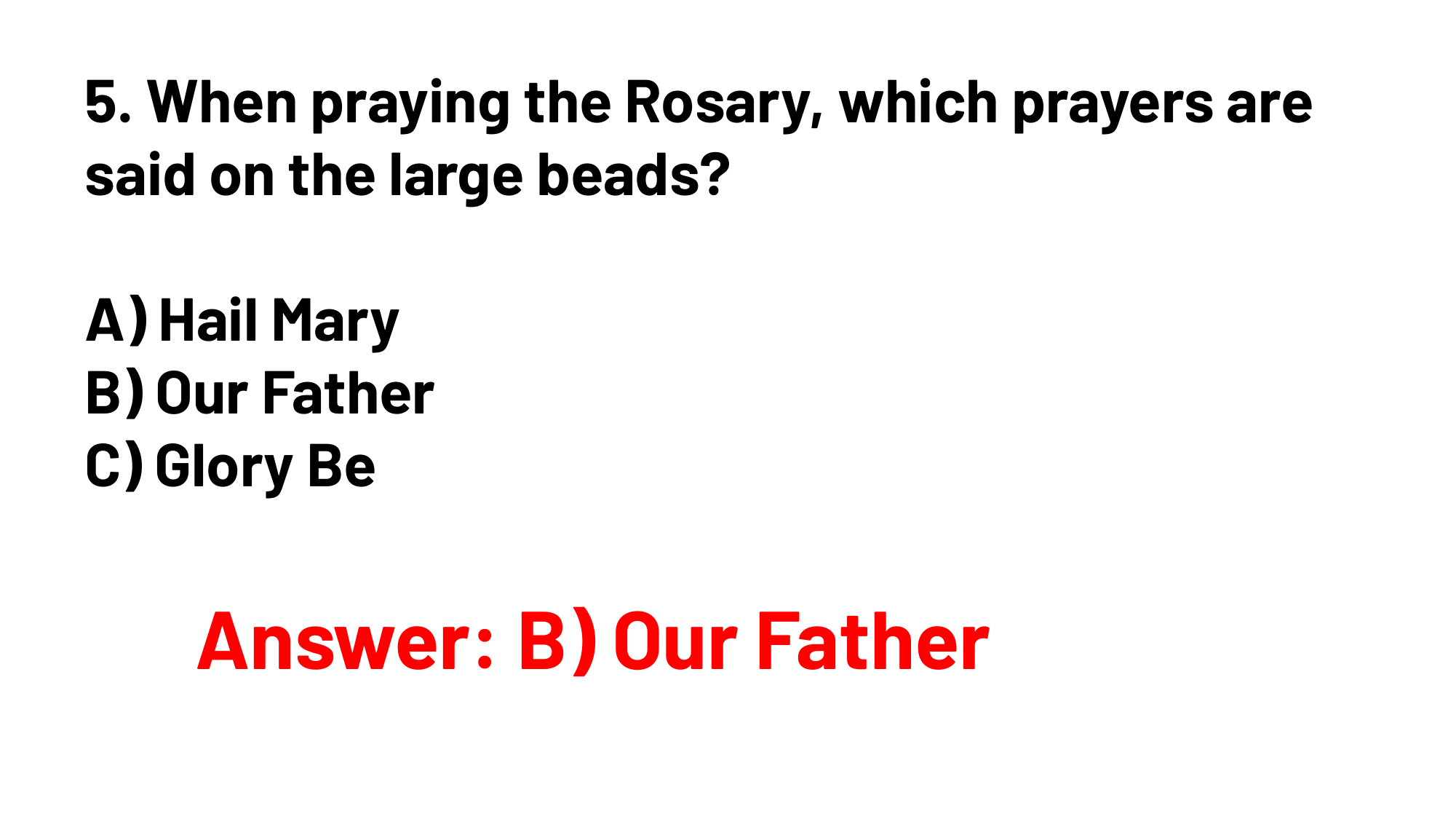

5. When praying the Rosary, which prayers are said on the large beads?

A) Hail Mary
B) Our Father
C) Glory Be

Answer: B) Our Father